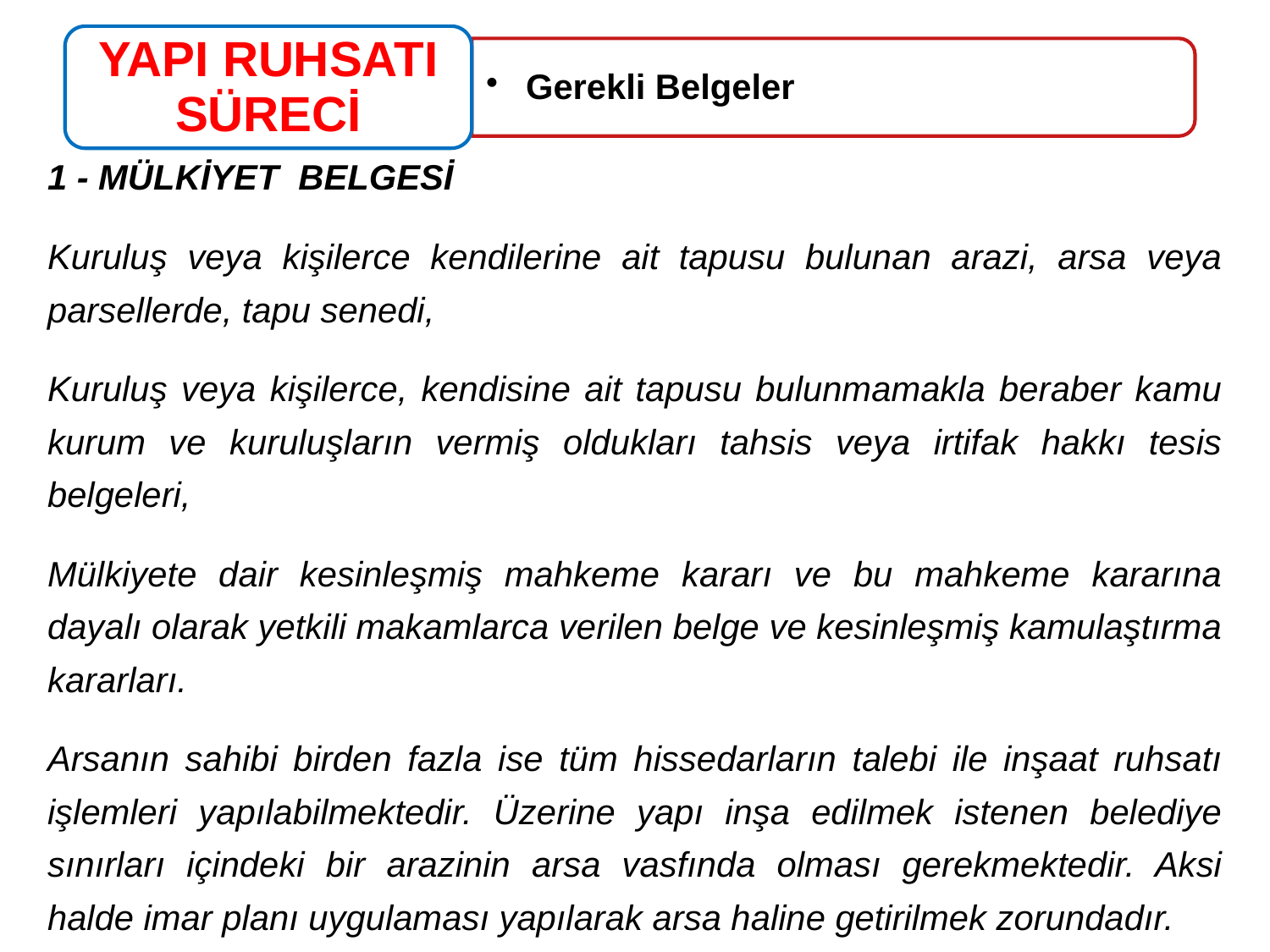

YAPI RUHSATI SÜRECİ
Gerekli Belgeler
1 - MÜLKİYET  BELGESİ

Kuruluş veya kişilerce kendilerine ait tapusu bulunan arazi, arsa veya parsellerde, tapu senedi,

Kuruluş veya kişilerce, kendisine ait tapusu bulunmamakla beraber kamu kurum ve kuruluşların vermiş oldukları tahsis veya irtifak hakkı tesis belgeleri,

Mülkiyete dair kesinleşmiş mahkeme kararı ve bu mahkeme kararına dayalı olarak yetkili makamlarca verilen belge ve kesinleşmiş kamulaştırma kararları.

Arsanın sahibi birden fazla ise tüm hissedarların talebi ile inşaat ruhsatı işlemleri yapılabilmektedir. Üzerine yapı inşa edilmek istenen belediye sınırları içindeki bir arazinin arsa vasfında olması gerekmektedir. Aksi halde imar planı uygulaması yapılarak arsa haline getirilmek zorundadır.